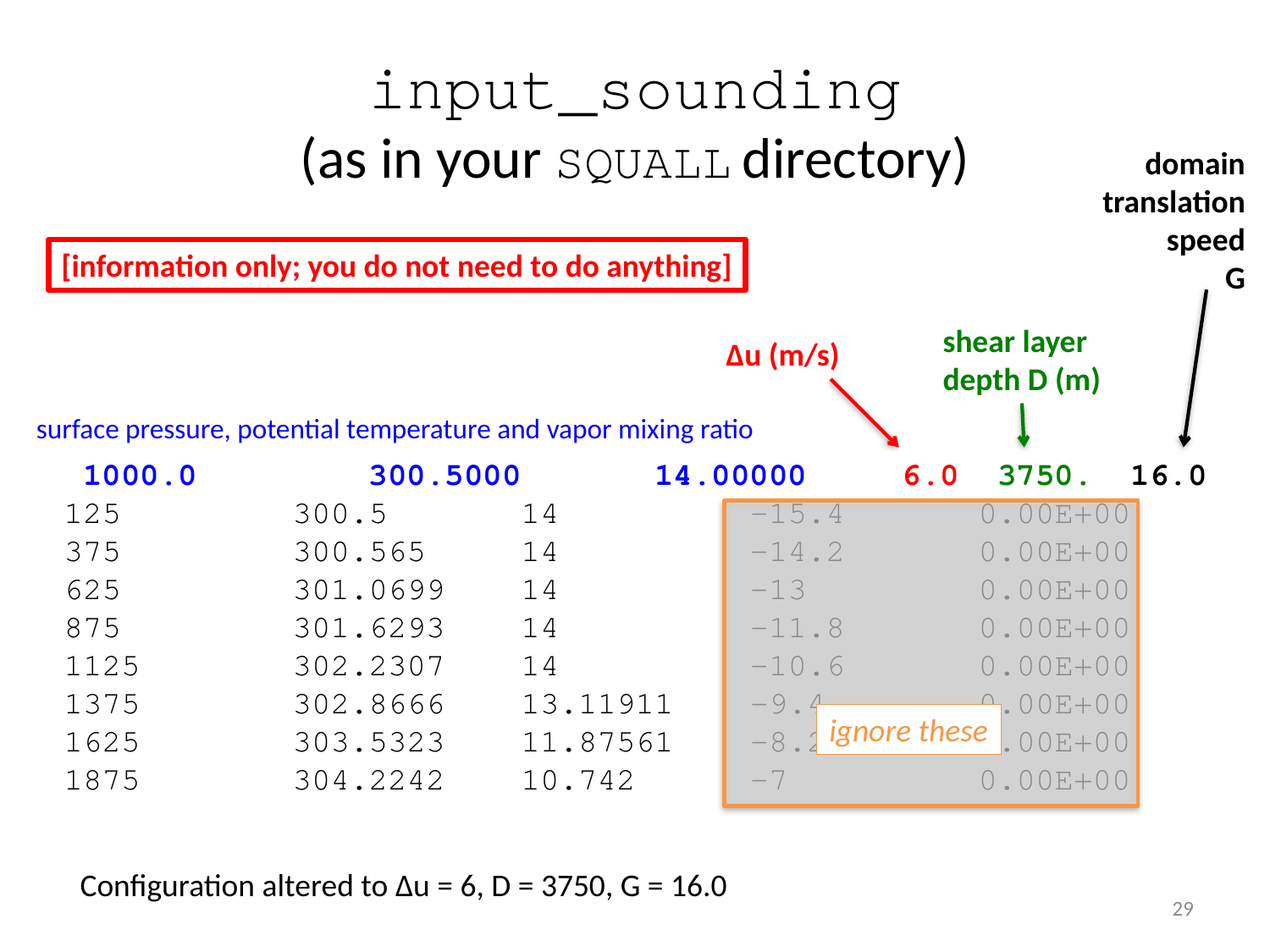

# input_sounding (as in your SQUALL directory)
domain
translation
speed
G
[information only; you do not need to do anything]
shear layer
depth D (m)
∆u (m/s)
surface pressure, potential temperature and vapor mixing ratio
 1000.0         300.5000       14.00000     6.0  3750.  16.0
125         300.5       14          -15.4       0.00E+00
375         300.565     14          -14.2       0.00E+00
625         301.0699    14          -13         0.00E+00
875         301.6293    14          -11.8       0.00E+00
1125        302.2307    14          -10.6       0.00E+00
1375        302.8666    13.11911    -9.4        0.00E+00
1625        303.5323    11.87561    -8.2        0.00E+00
1875        304.2242    10.742      -7          0.00E+00

ignore these
Configuration altered to ∆u = 6, D = 3750, G = 16.0
29